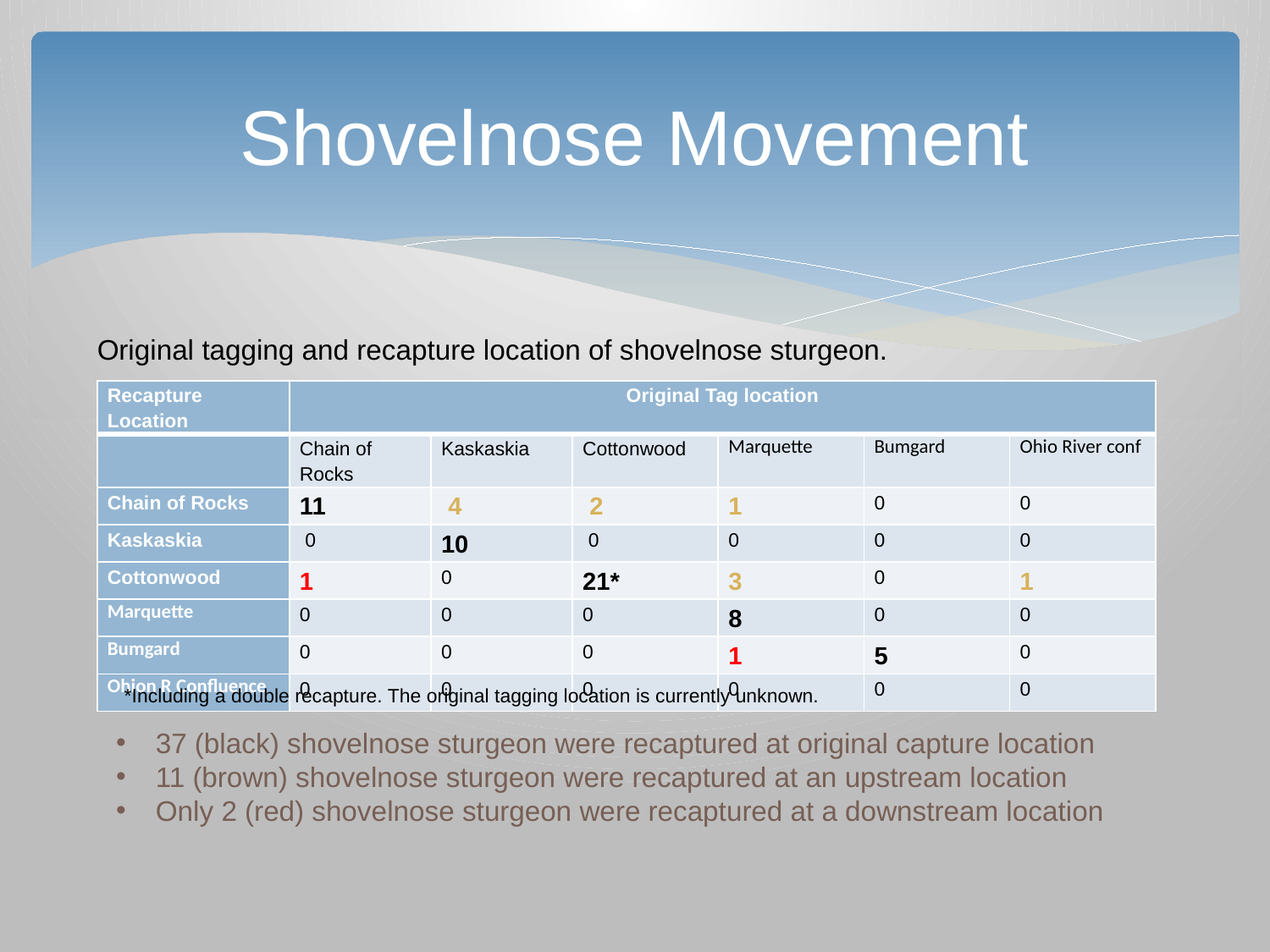

# Shovelnose Movement
Original tagging and recapture location of shovelnose sturgeon.
| Recapture Location | Original Tag location |  |  |  |  |  |
| --- | --- | --- | --- | --- | --- | --- |
|  | Chain of Rocks | Kaskaskia | Cottonwood | Marquette | Bumgard | Ohio River conf |
| Chain of Rocks | 11 | 4 | 2 | 1 | 0 | 0 |
| Kaskaskia | 0 | 10 | 0 | 0 | 0 | 0 |
| Cottonwood | 1 | 0 | 21\* | 3 | 0 | 1 |
| Marquette | 0 | 0 | 0 | 8 | 0 | 0 |
| Bumgard | 0 | 0 | 0 | 1 | 5 | 0 |
| Ohion R Confluence | 0 | 0 | 0 | 0 | 0 | 0 |
*Including a double recapture. The original tagging location is currently unknown.

37 (black) shovelnose sturgeon were recaptured at original capture location
11 (brown) shovelnose sturgeon were recaptured at an upstream location
Only 2 (red) shovelnose sturgeon were recaptured at a downstream location